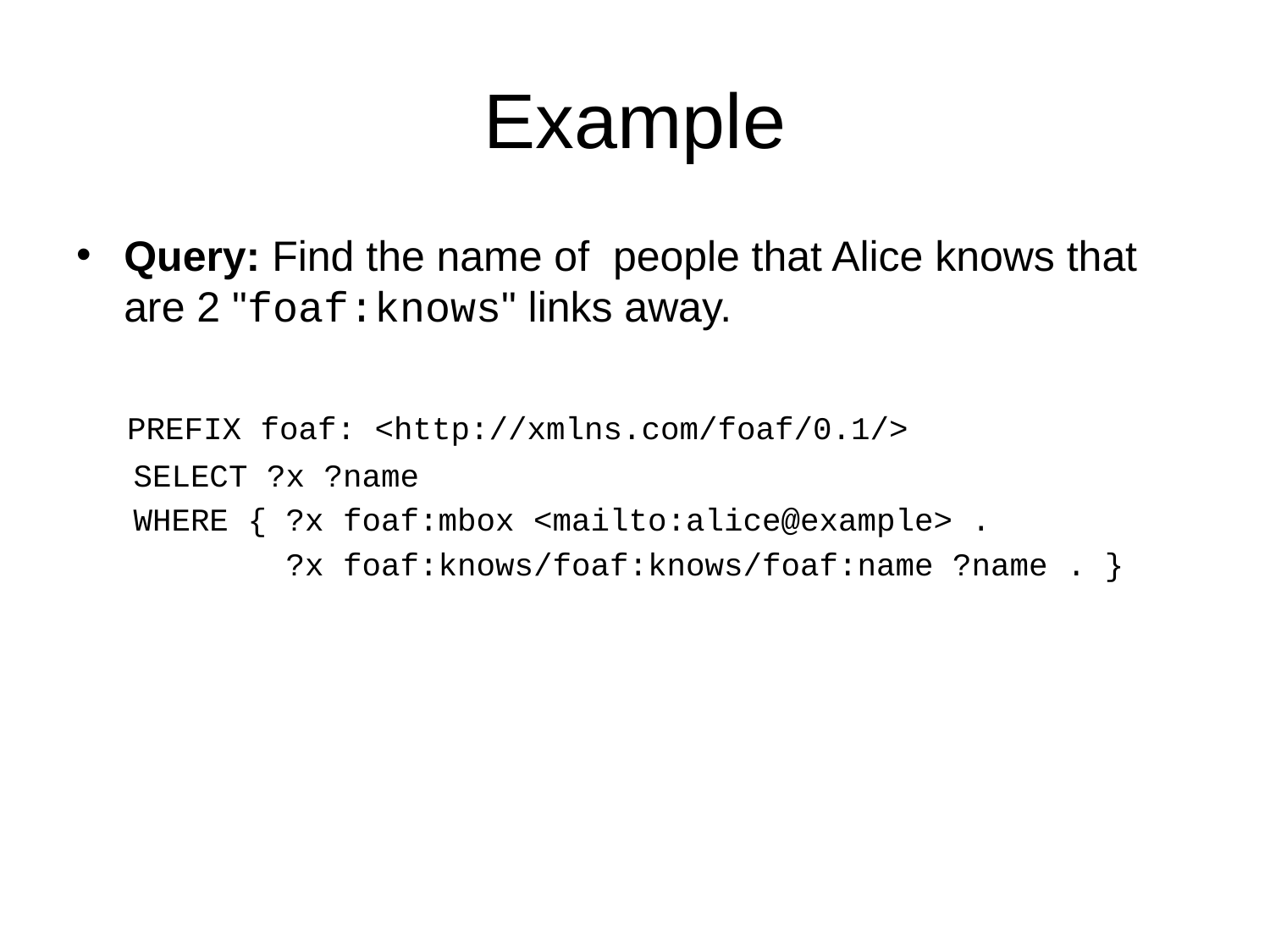

# Example
Query: Find the name of  people that Alice knows that are 2 "foaf:knows" links away.

  PREFIX foaf: <http://xmlns.com/foaf/0.1/>
   SELECT ?x ?name
   WHERE { ?x foaf:mbox <mailto:alice@example> .
           ?x foaf:knows/foaf:knows/foaf:name ?name . }